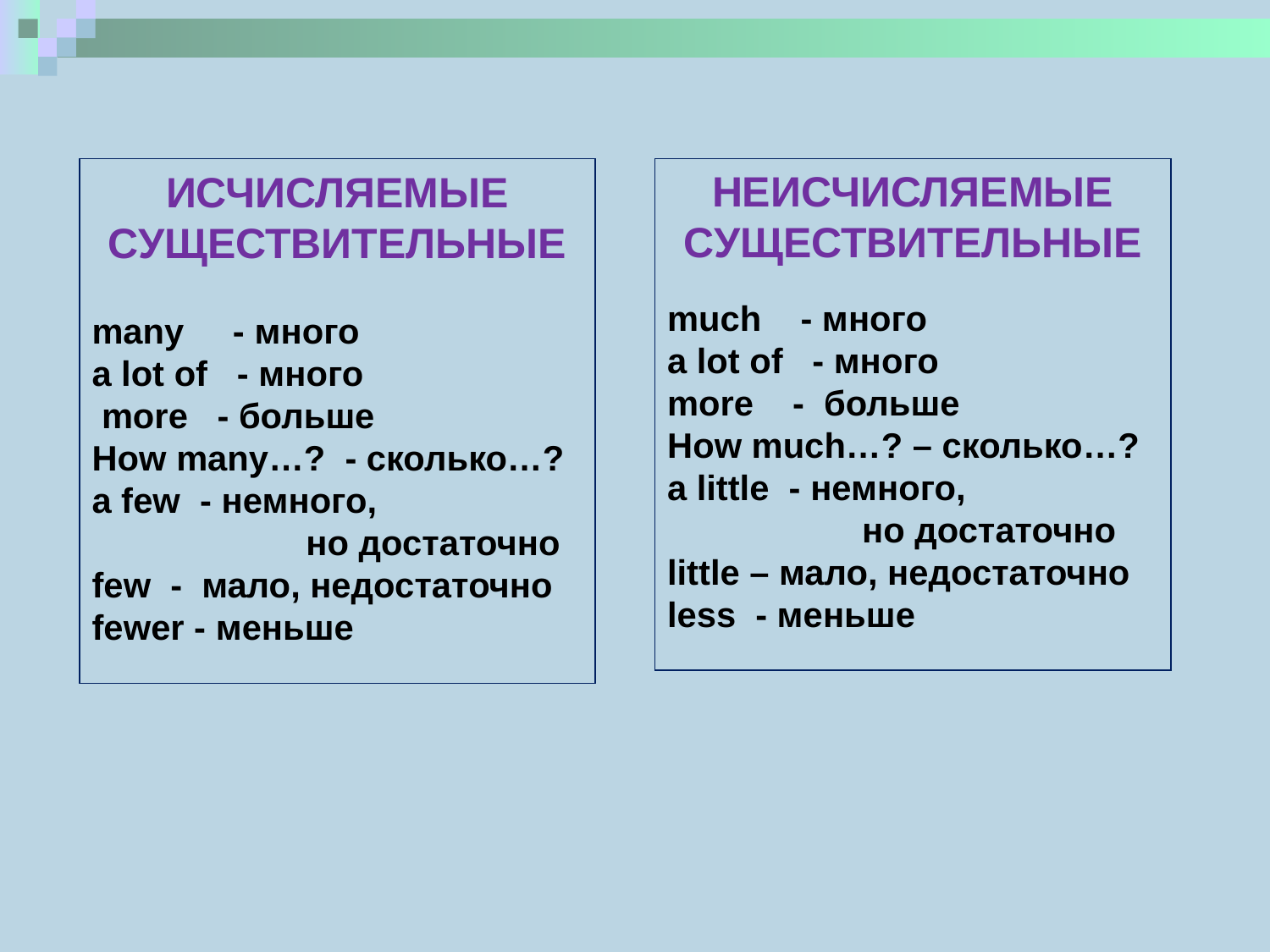

ИСЧИСЛЯЕМЫЕ СУЩЕСТВИТЕЛЬНЫЕ

many     - много
a lot of   - много
 more   - больше
How many…?  - сколько…?
a few  - немного,
                      но достаточно
few  -  мало, недостаточно
fewer - меньше

НЕИСЧИСЛЯЕМЫЕ СУЩЕСТВИТЕЛЬНЫЕ

much    - много
a lot of   - много
more    -  больше
How much…? – сколько…?
a little  - немного,
                    но достаточно
little – мало, недостаточно
less  - меньше